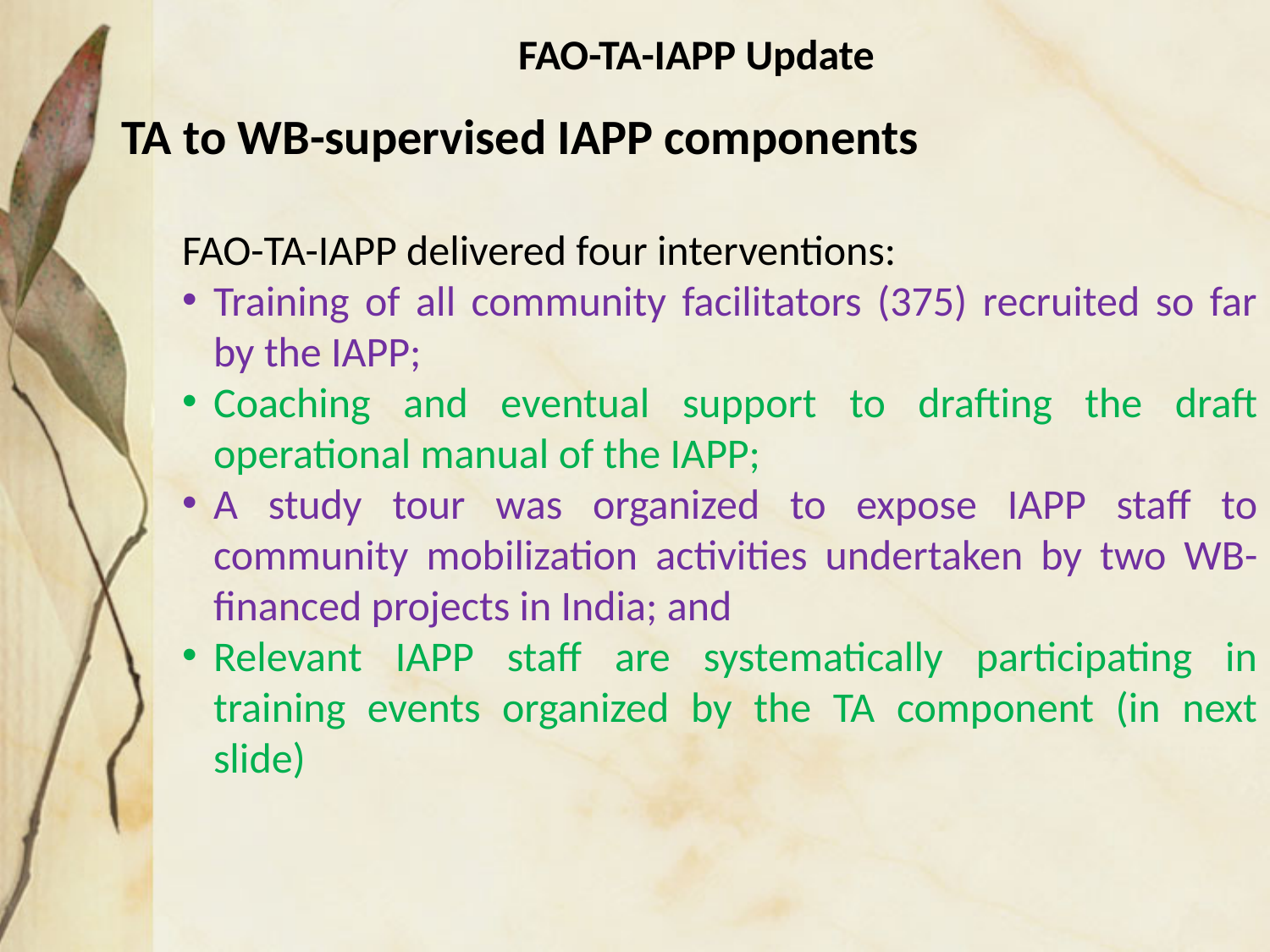

FAO-TA-IAPP Update
TA to WB-supervised IAPP components
FAO-TA-IAPP delivered four interventions:
Training of all community facilitators (375) recruited so far by the IAPP;
Coaching and eventual support to drafting the draft operational manual of the IAPP;
A study tour was organized to expose IAPP staff to community mobilization activities undertaken by two WB-financed projects in India; and
Relevant IAPP staff are systematically participating in training events organized by the TA component (in next slide)